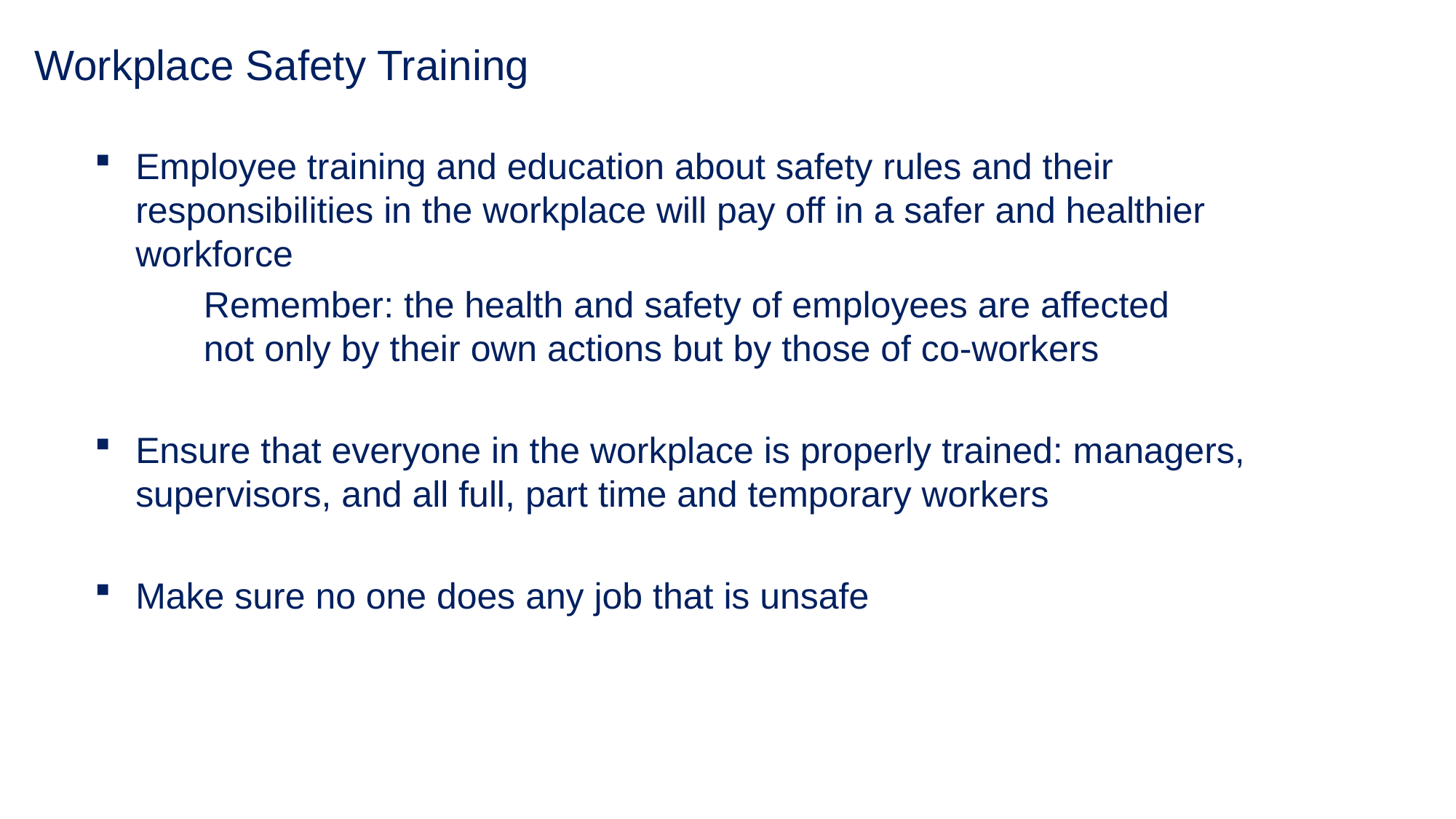

# Workplace Safety Training
Employee training and education about safety rules and their responsibilities in the workplace will pay off in a safer and healthier workforce
	Remember: the health and safety of employees are affected 		not only by their own actions but by those of co-workers

Ensure that everyone in the workplace is properly trained: managers, supervisors, and all full, part time and temporary workers

Make sure no one does any job that is unsafe